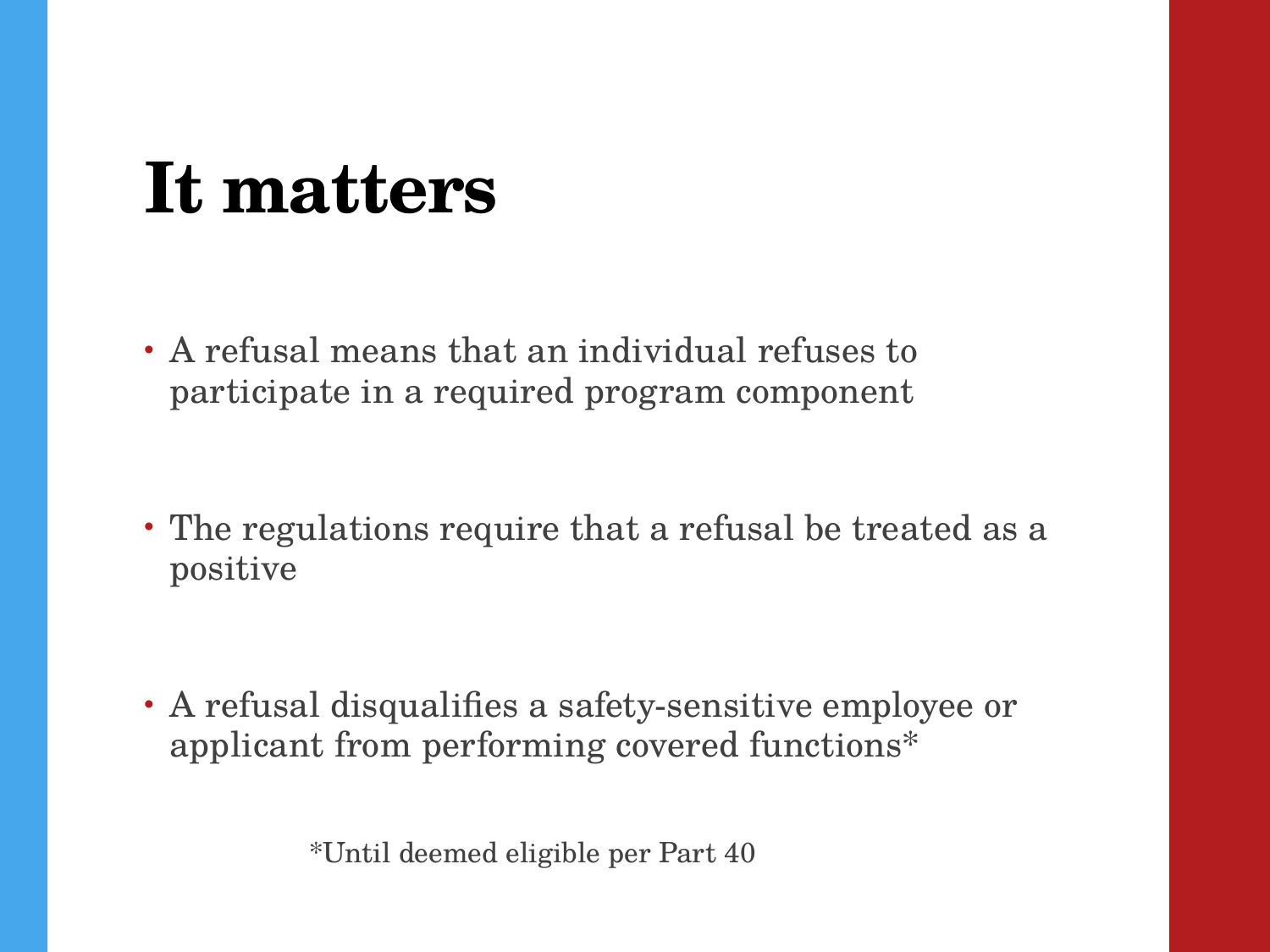

# It matters

A refusal means that an individual refuses to participate in a required program component

The regulations require that a refusal be treated as a positive

A refusal disqualifies a safety-sensitive employee or applicant from performing covered functions*

	*Until deemed eligible per Part 40